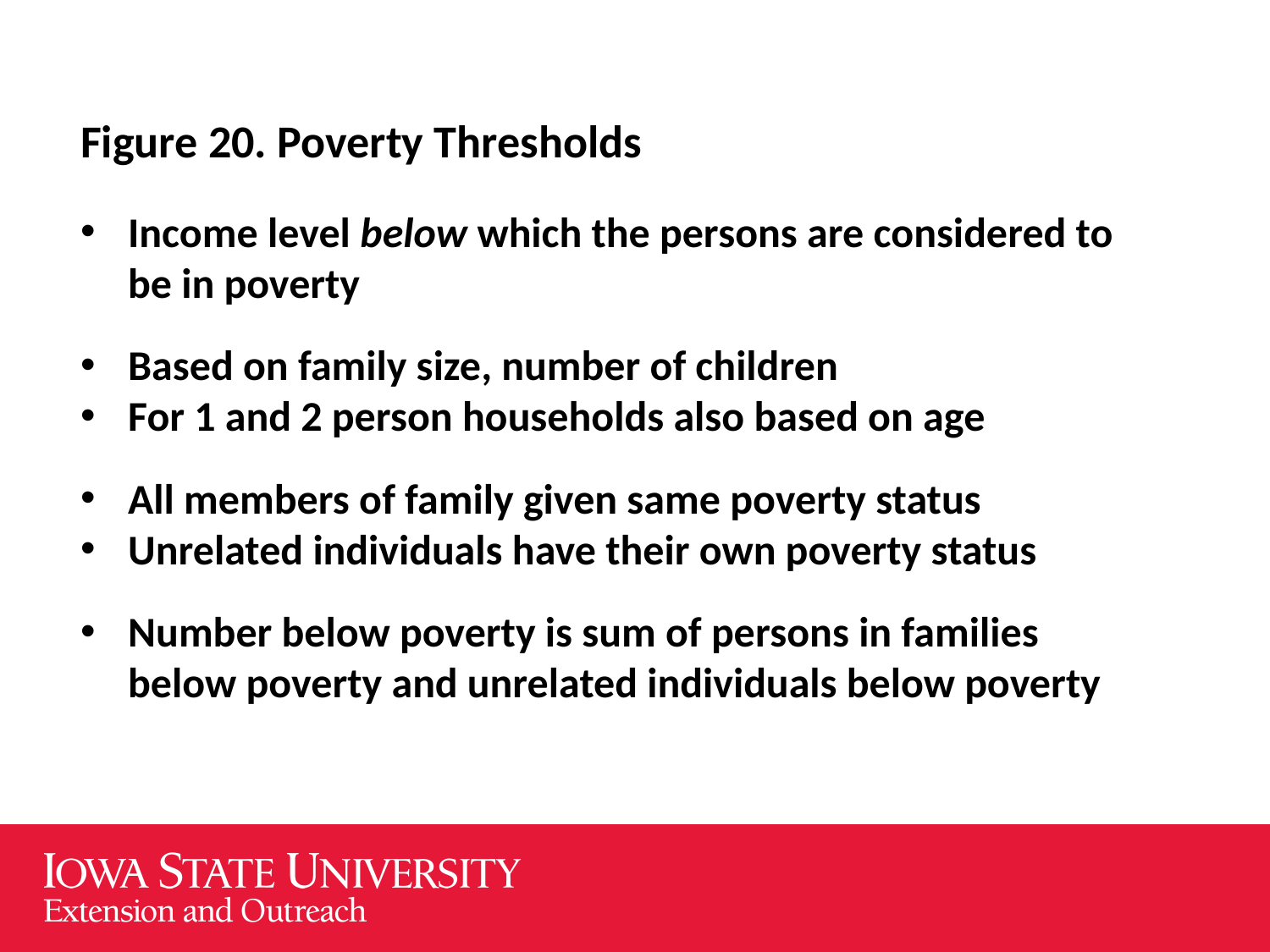

Figure 20. Poverty Thresholds

Income level below which the persons are considered to be in poverty
Based on family size, number of children
For 1 and 2 person households also based on age
All members of family given same poverty status
Unrelated individuals have their own poverty status
Number below poverty is sum of persons in families below poverty and unrelated individuals below poverty